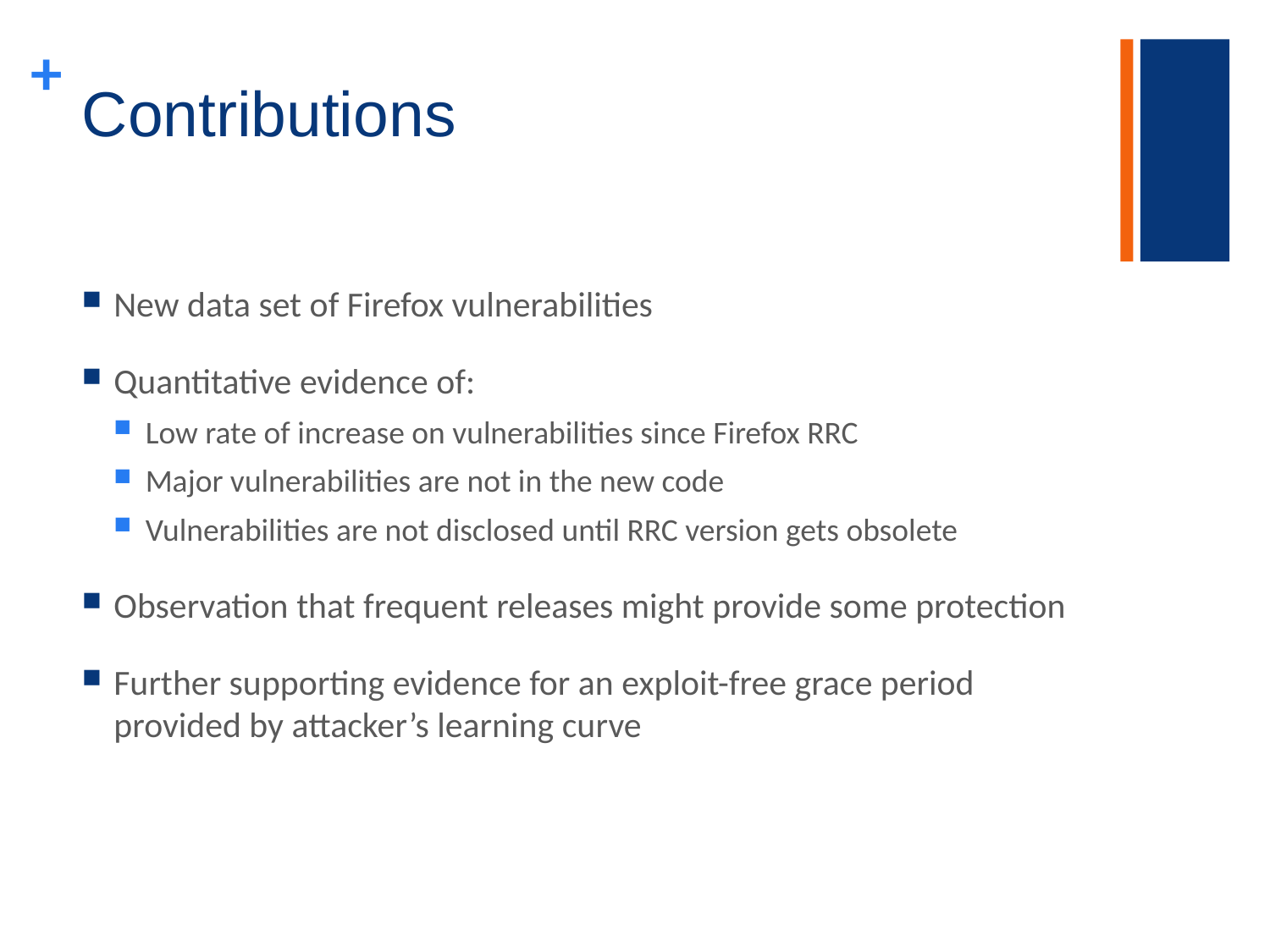

# Contributions
New data set of Firefox vulnerabilities
Quantitative evidence of:
Low rate of increase on vulnerabilities since Firefox RRC
Major vulnerabilities are not in the new code
Vulnerabilities are not disclosed until RRC version gets obsolete
Observation that frequent releases might provide some protection
Further supporting evidence for an exploit-free grace period provided by attacker’s learning curve